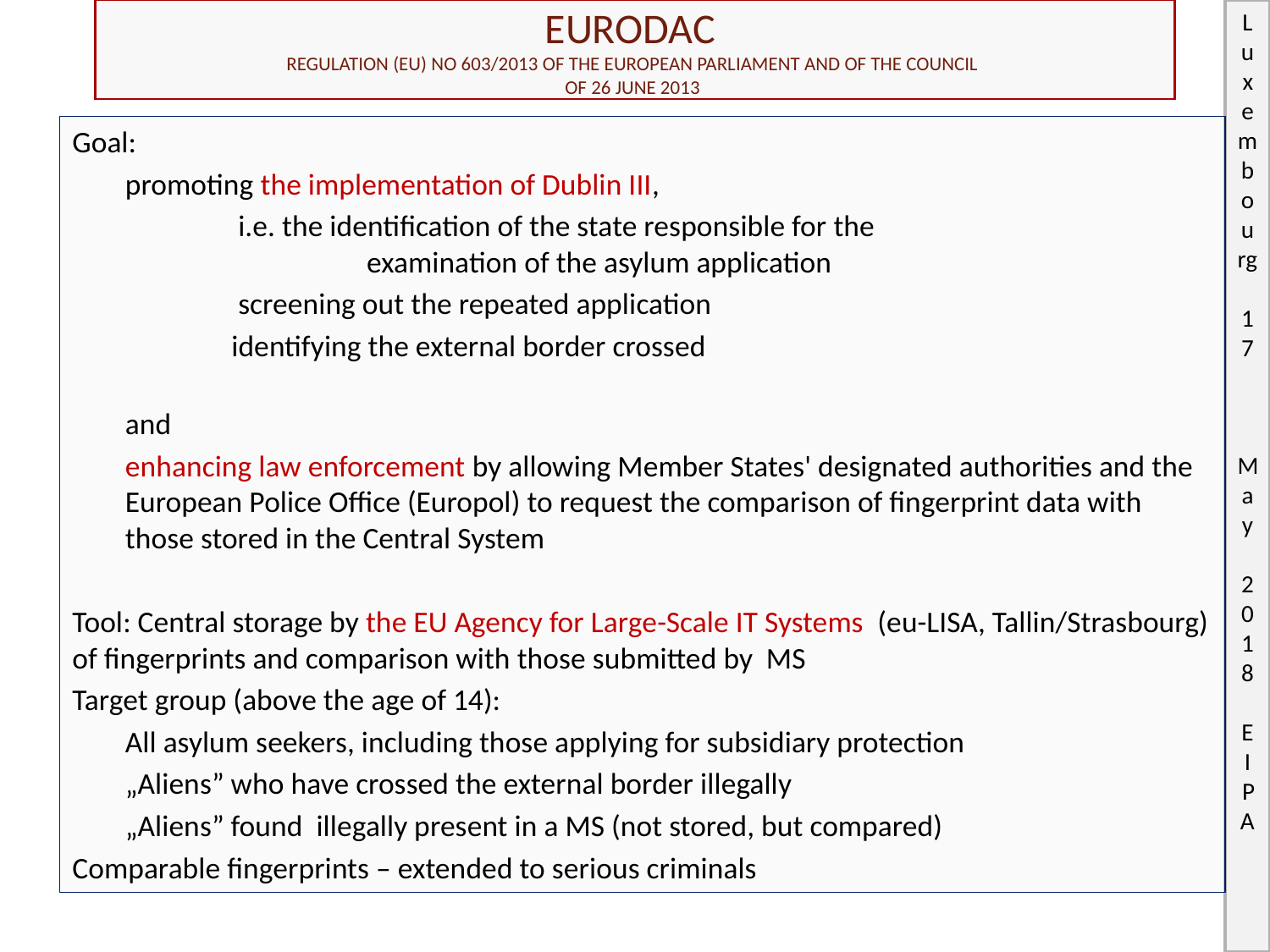

# EURODAC REGULATION (EU) No 603/2013 OF THE EUROPEAN PARLIAMENT AND OF THE COUNCIL of 26 June 2013
Goal:
promoting the implementation of Dublin III,
	 i.e. the identification of the state responsible for the
                    examination of the asylum application
 screening out the repeated application
identifying the external border crossed
		and
enhancing law enforcement by allowing Member States' designated authorities and the European Police Office (Europol) to request the comparison of fingerprint data with those stored in the Central System

Tool: Central storage by the EU Agency for Large-Scale IT Systems  (eu-LISA, Tallin/Strasbourg) of fingerprints and comparison with those submitted by  MS
Target group (above the age of 14):
All asylum seekers, including those applying for subsidiary protection
„Aliens” who have crossed the external border illegally
„Aliens” found  illegally present in a MS (not stored, but compared)
Comparable fingerprints – extended to serious criminals